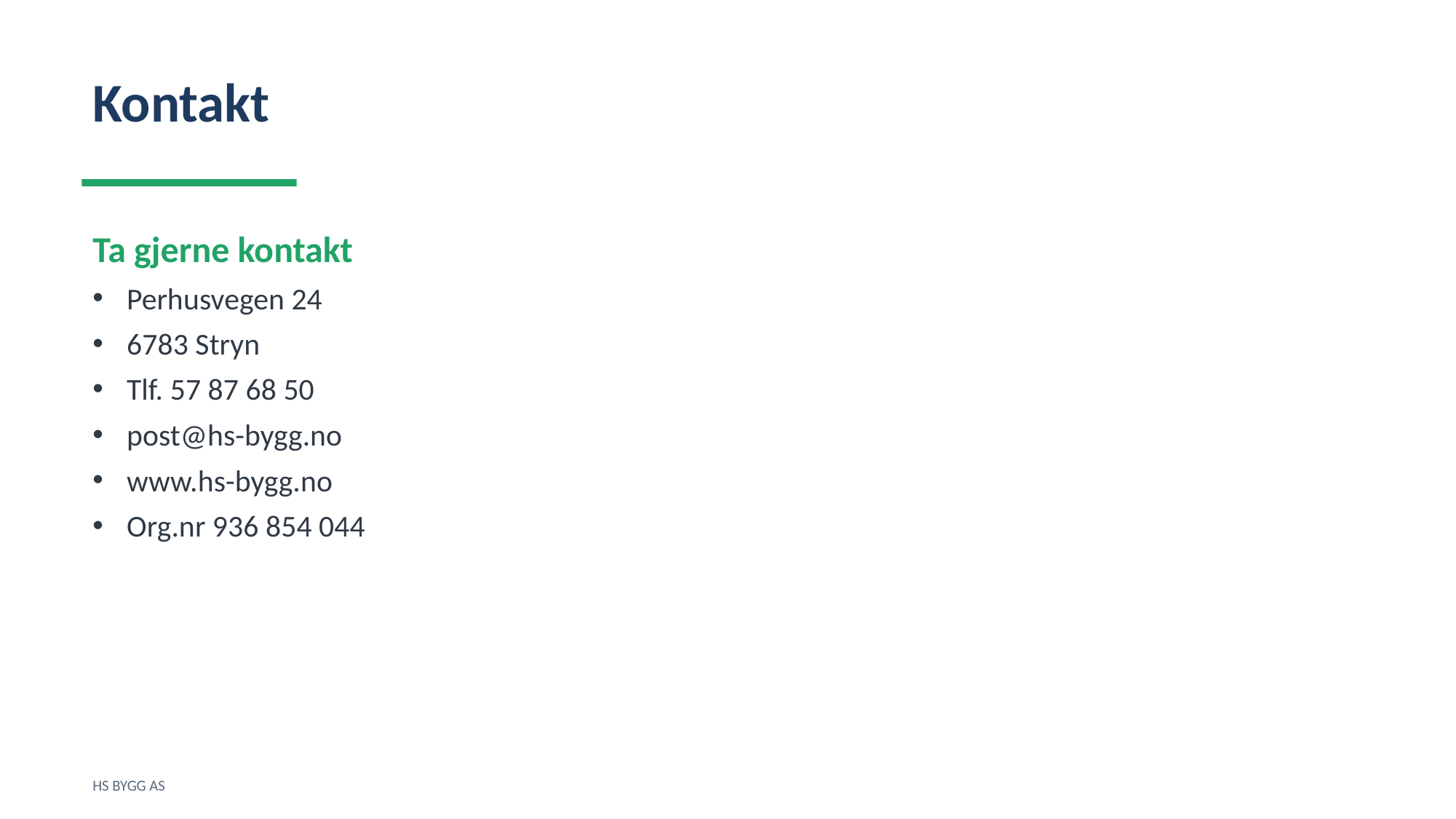

Kontakt

Ta gjerne kontakt
Perhusvegen 24
6783 Stryn
Tlf. 57 87 68 50
post@hs-bygg.no
www.hs-bygg.no
Org.nr 936 854 044
HS BYGG AS